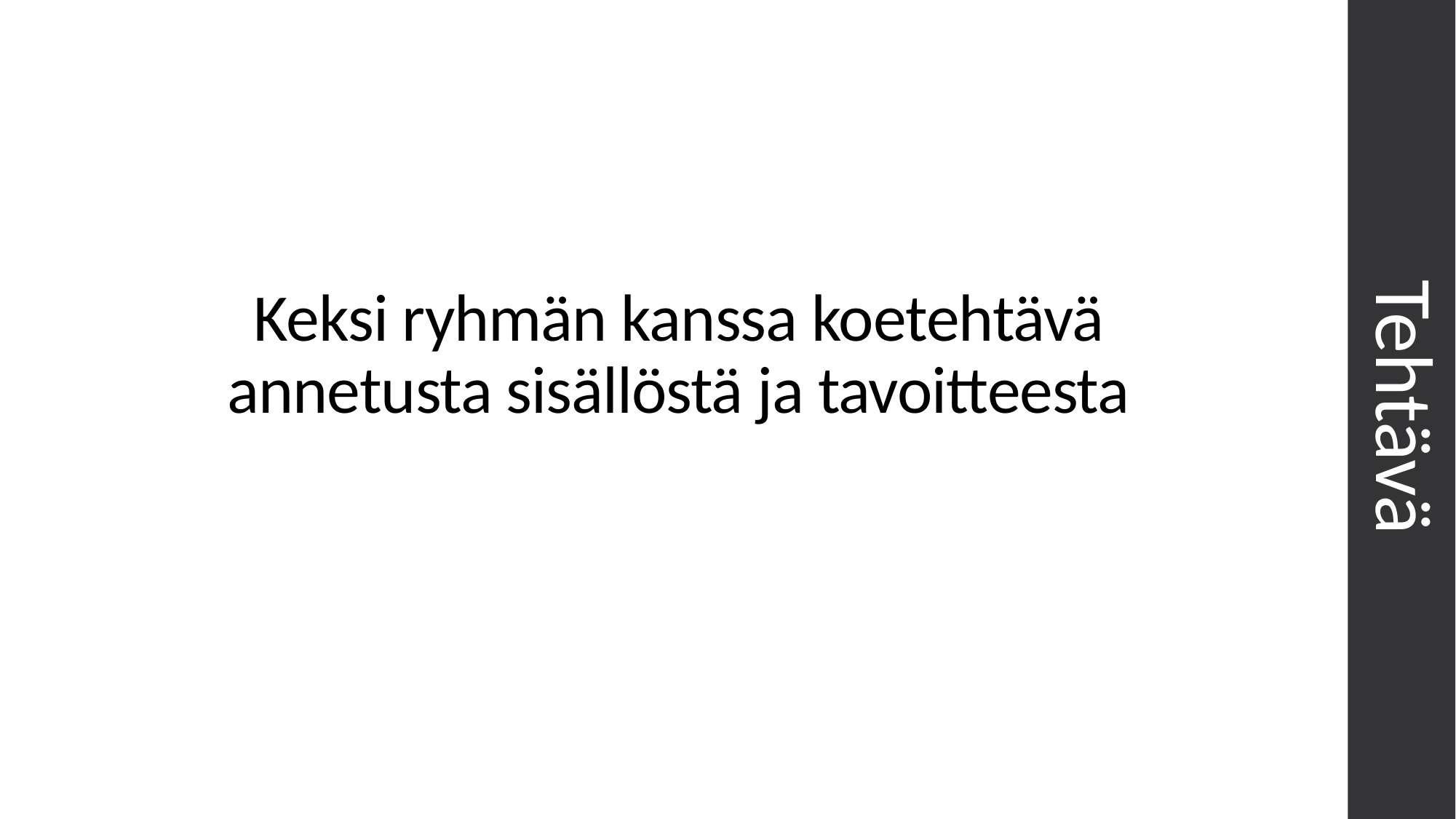

Keksi ryhmän kanssa koetehtävä annetusta sisällöstä ja tavoitteesta
Tehtävä